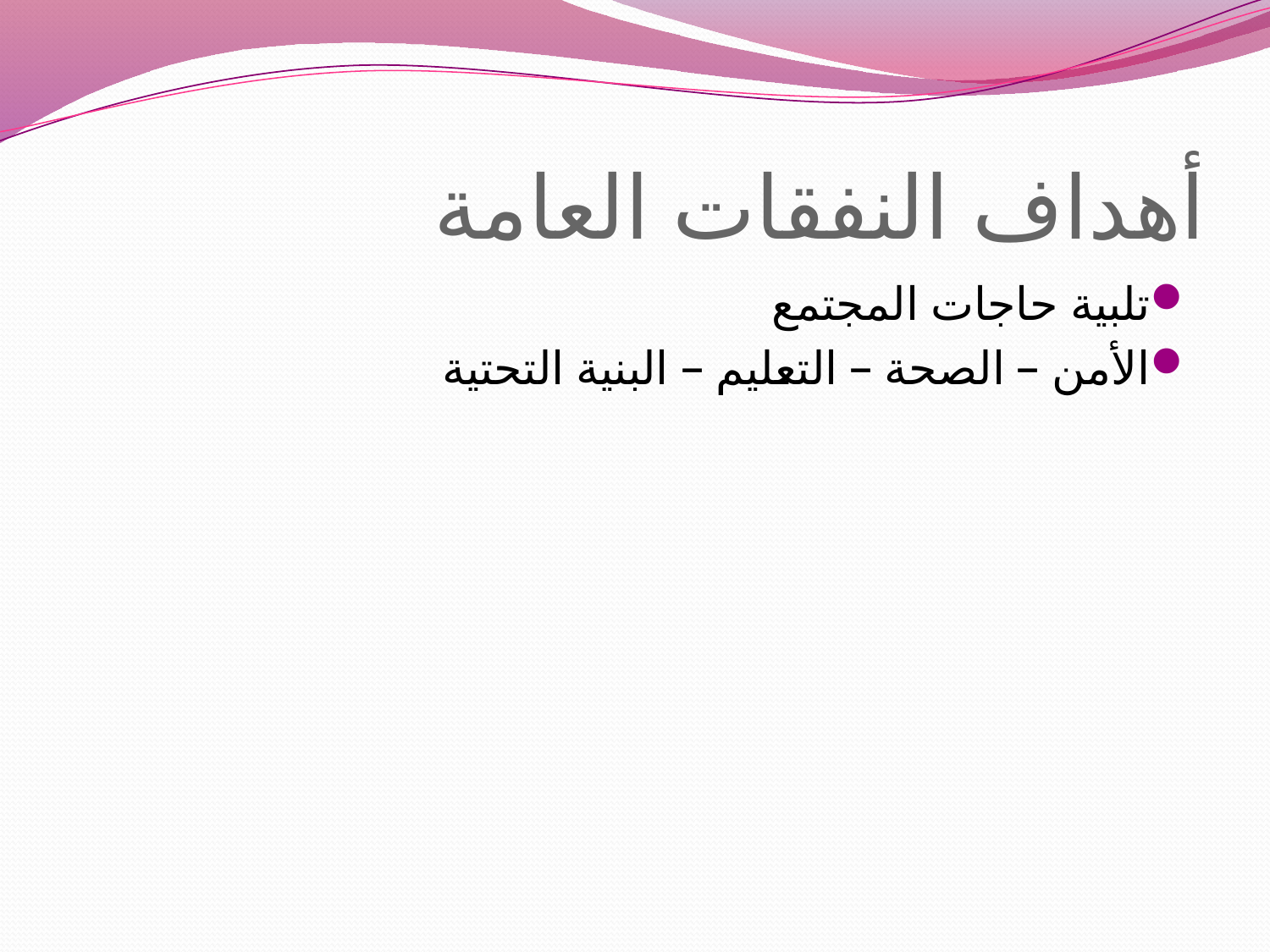

# أهداف النفقات العامة
تلبية حاجات المجتمع
الأمن – الصحة – التعليم – البنية التحتية